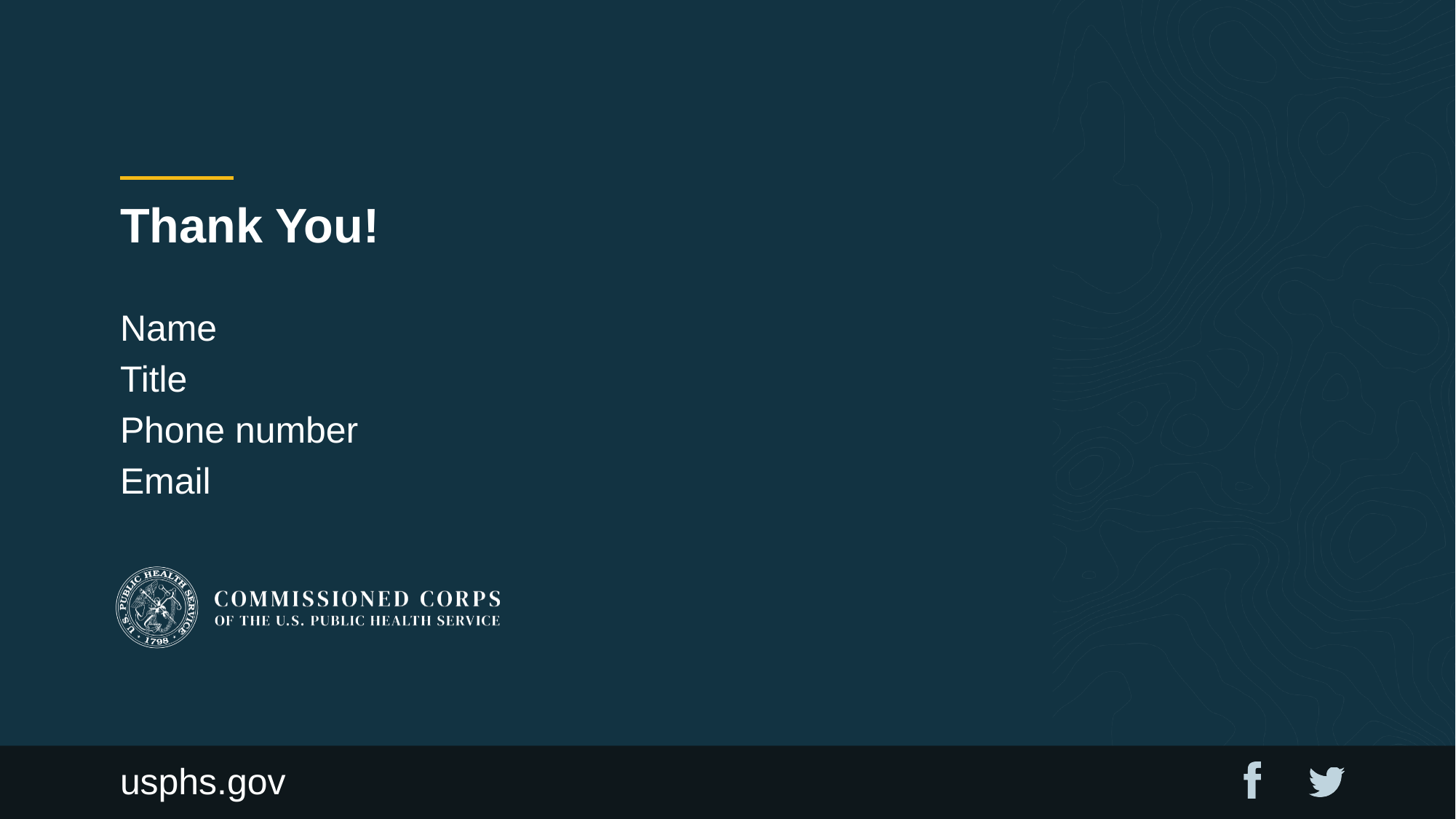

# Thank You!
Name
Title
Phone number
Email
usphs.gov